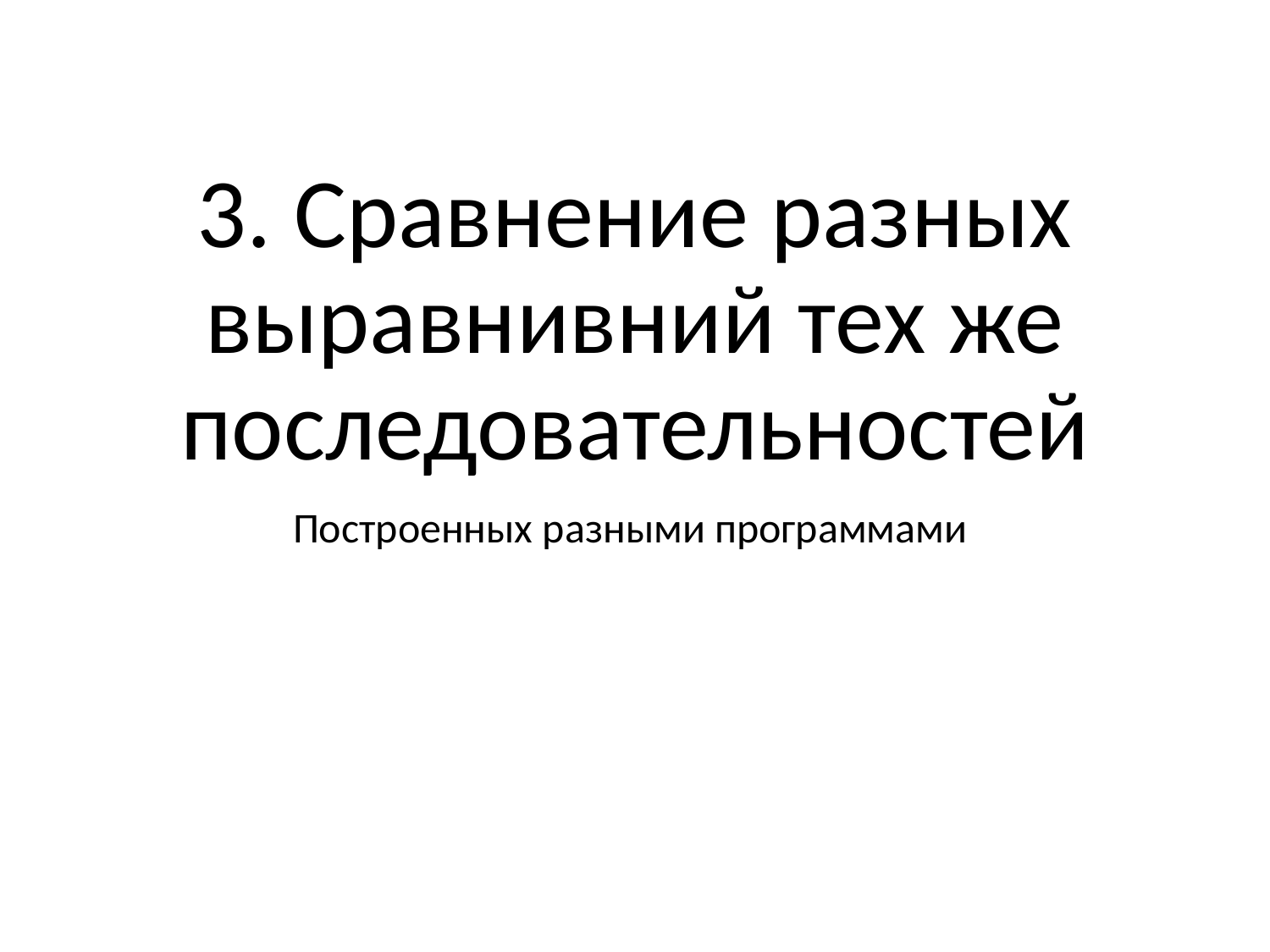

# 3. Сравнение разных выравнивний тех же последовательностей
Построенных разными программами